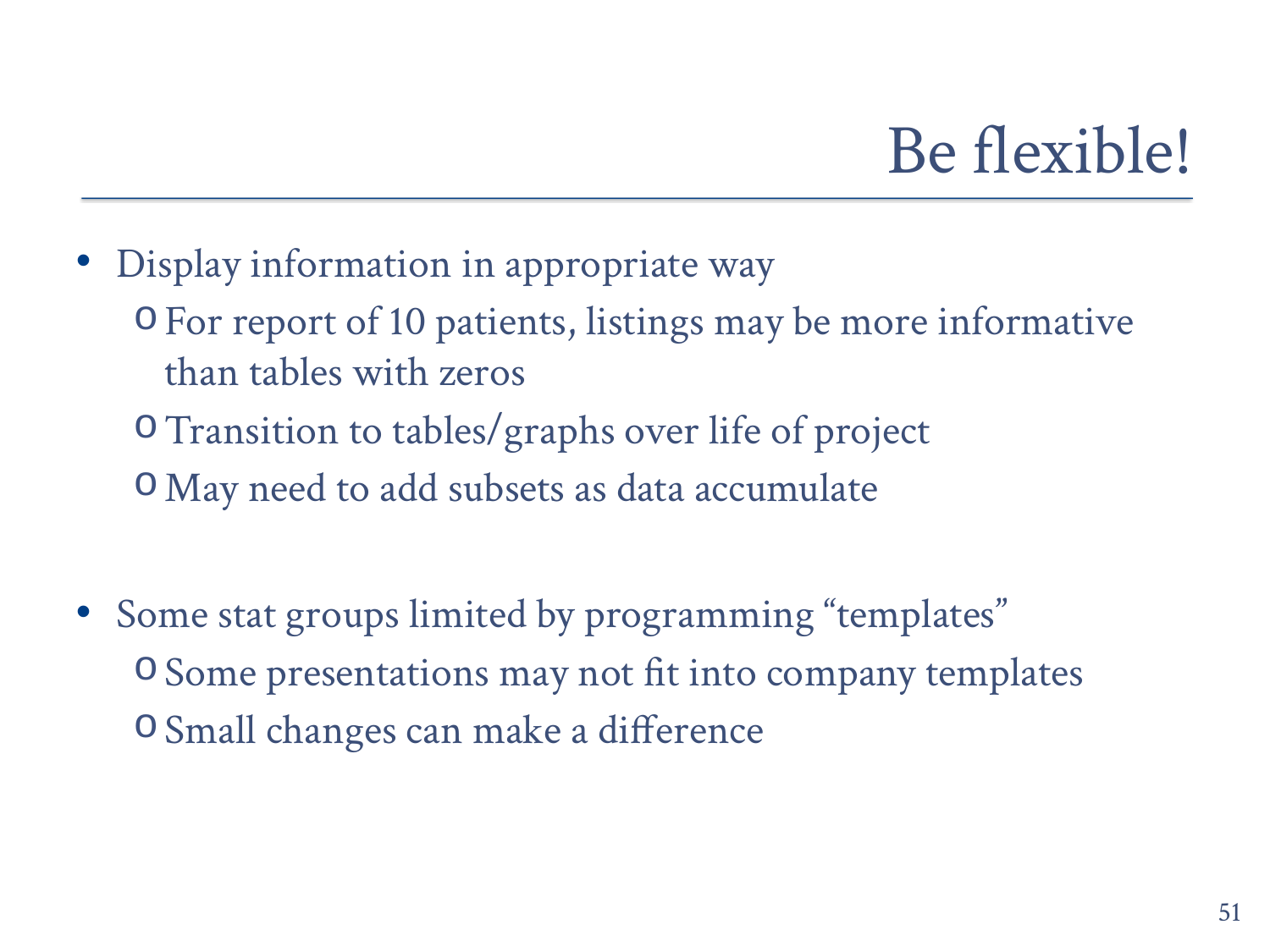

# Be flexible!
Display information in appropriate way
For report of 10 patients, listings may be more informative than tables with zeros
Transition to tables/graphs over life of project
May need to add subsets as data accumulate

Some stat groups limited by programming “templates”
Some presentations may not fit into company templates
Small changes can make a difference

51